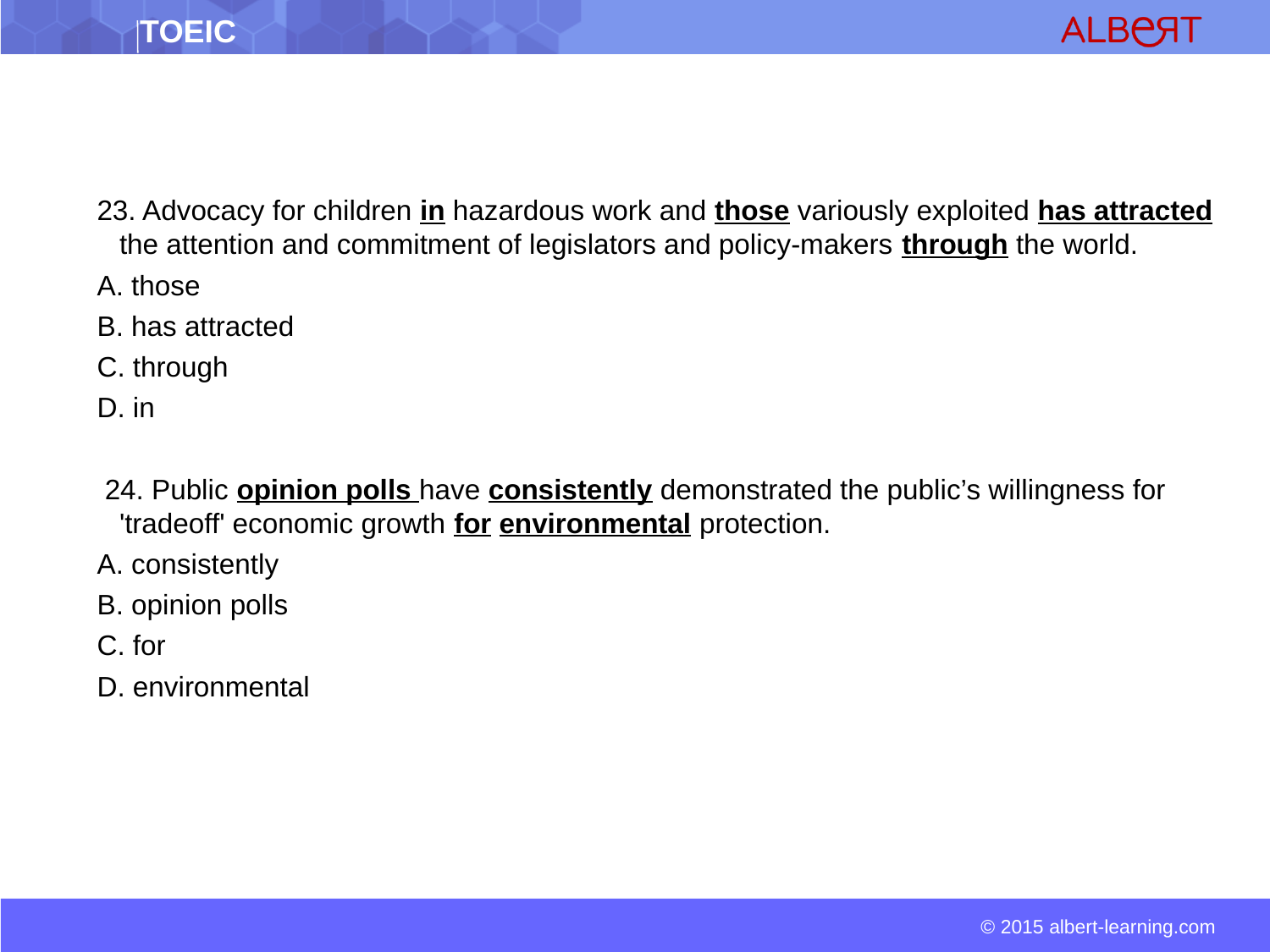

23. Advocacy for children in hazardous work and those variously exploited has attracted the attention and commitment of legislators and policy-makers through the world.
A. those
B. has attracted
C. through
D. in

 24. Public opinion polls have consistently demonstrated the public’s willingness for 'tradeoff' economic growth for environmental protection.
A. consistently
B. opinion polls
C. for
D. environmental